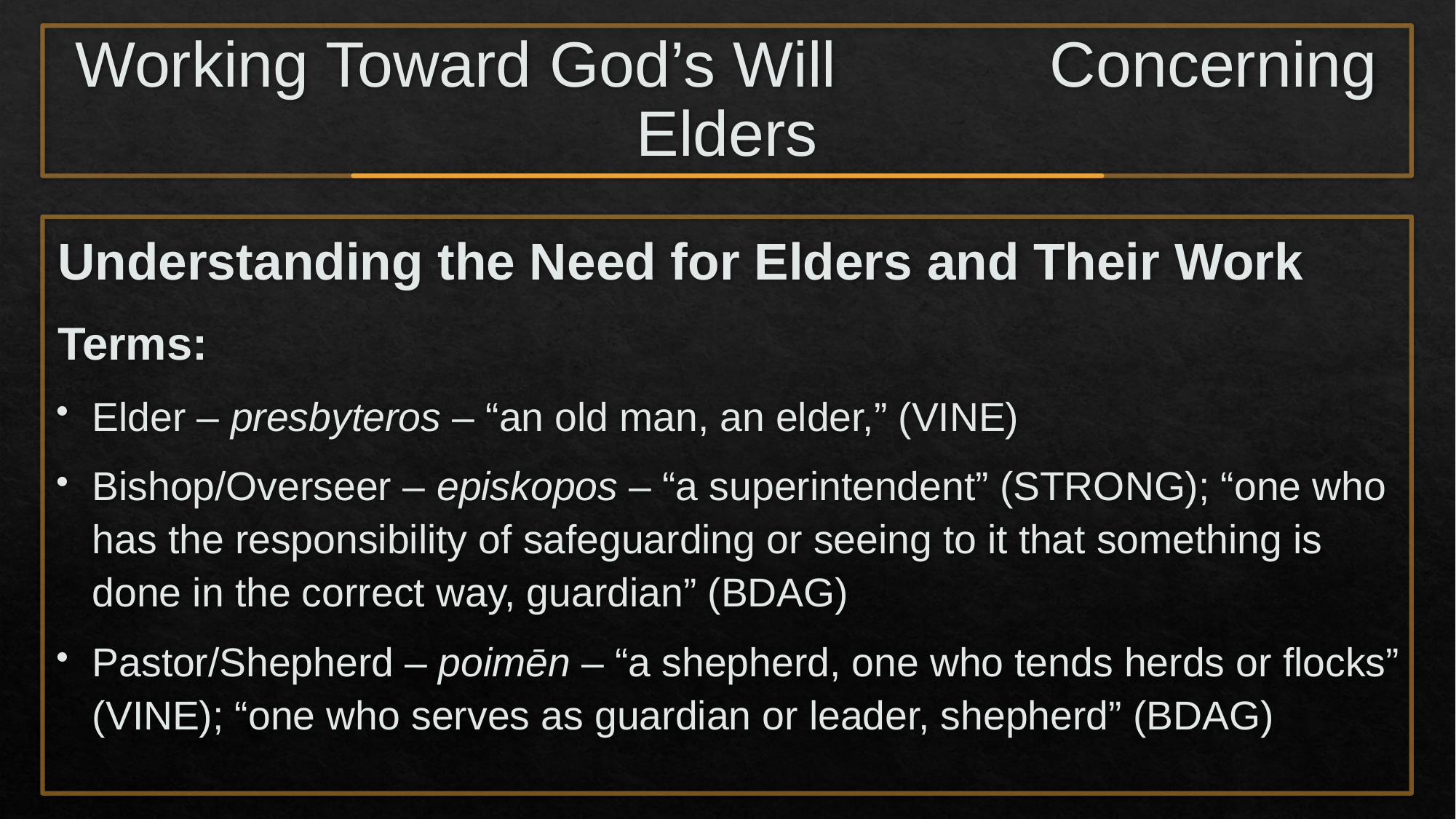

# Working Toward God’s Will            Concerning Elders
Understanding the Need for Elders and Their Work
Terms:
Elder – presbyteros – “an old man, an elder,” (VINE)
Bishop/Overseer – episkopos – “a superintendent” (STRONG); “one who has the responsibility of safeguarding or seeing to it that something is done in the correct way, guardian” (BDAG)
Pastor/Shepherd – poimēn – “a shepherd, one who tends herds or flocks” (VINE); “one who serves as guardian or leader, shepherd” (BDAG)